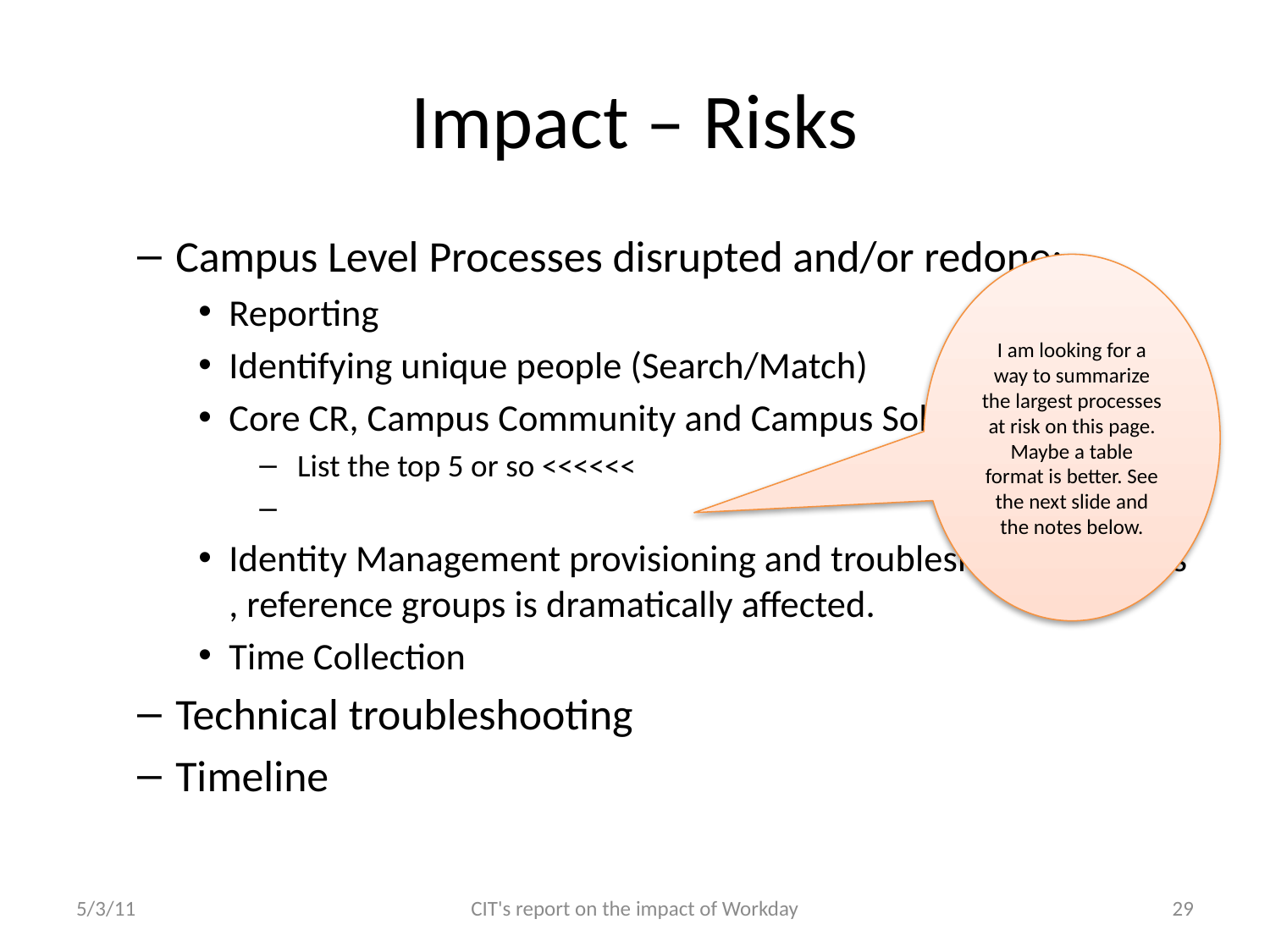

# Impact – Risks
Campus Level Processes disrupted and/or redone:
Reporting
Identifying unique people (Search/Match)
Core CR, Campus Community and Campus Solutions processes
 List the top 5 or so <<<<<<

Identity Management provisioning and troubleshooting NetIDs , reference groups is dramatically affected.
Time Collection
Technical troubleshooting
Timeline

I am looking for a way to summarize the largest processes at risk on this page. Maybe a table format is better. See the next slide and the notes below.
5/3/11
CIT's report on the impact of Workday
29